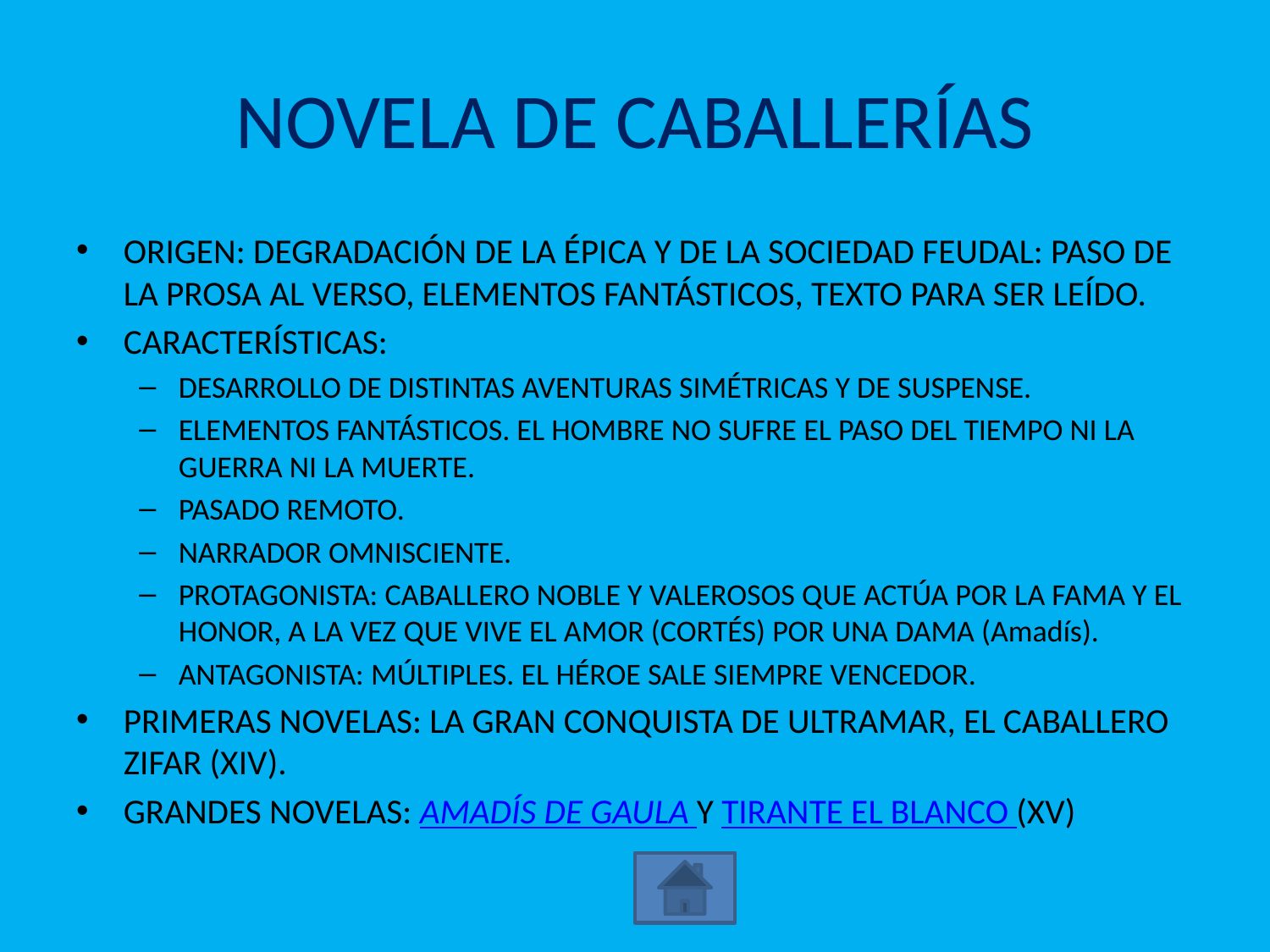

# NOVELA DE CABALLERÍAS
ORIGEN: DEGRADACIÓN DE LA ÉPICA Y DE LA SOCIEDAD FEUDAL: PASO DE LA PROSA AL VERSO, ELEMENTOS FANTÁSTICOS, TEXTO PARA SER LEÍDO.
CARACTERÍSTICAS:
DESARROLLO DE DISTINTAS AVENTURAS SIMÉTRICAS Y DE SUSPENSE.
ELEMENTOS FANTÁSTICOS. EL HOMBRE NO SUFRE EL PASO DEL TIEMPO NI LA GUERRA NI LA MUERTE.
PASADO REMOTO.
NARRADOR OMNISCIENTE.
PROTAGONISTA: CABALLERO NOBLE Y VALEROSOS QUE ACTÚA POR LA FAMA Y EL HONOR, A LA VEZ QUE VIVE EL AMOR (CORTÉS) POR UNA DAMA (Amadís).
ANTAGONISTA: MÚLTIPLES. EL HÉROE SALE SIEMPRE VENCEDOR.
PRIMERAS NOVELAS: LA GRAN CONQUISTA DE ULTRAMAR, EL CABALLERO ZIFAR (XIV).
GRANDES NOVELAS: AMADÍS DE GAULA Y TIRANTE EL BLANCO (XV)